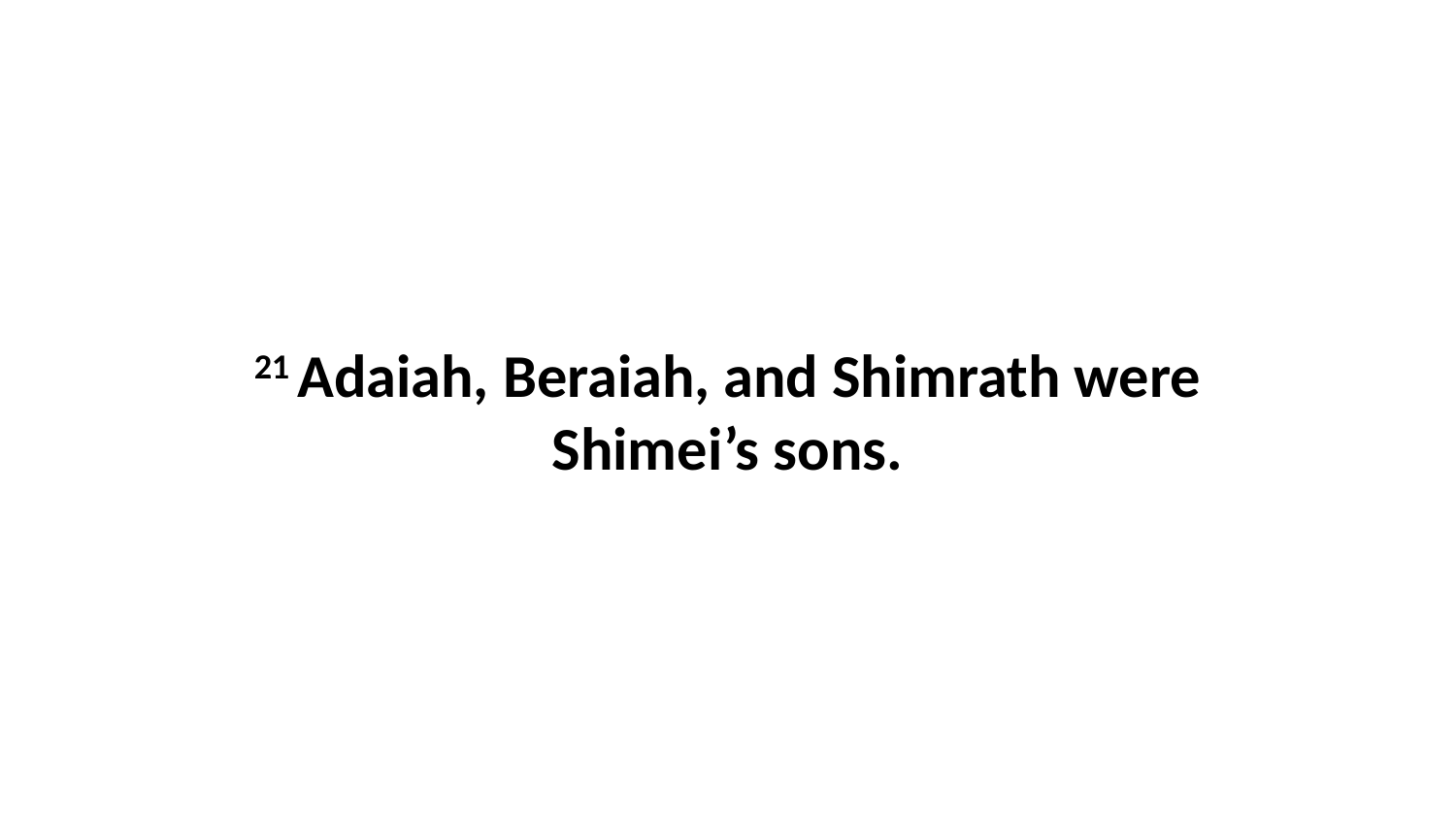

21 Adaiah, Beraiah, and Shimrath were Shimei’s sons.